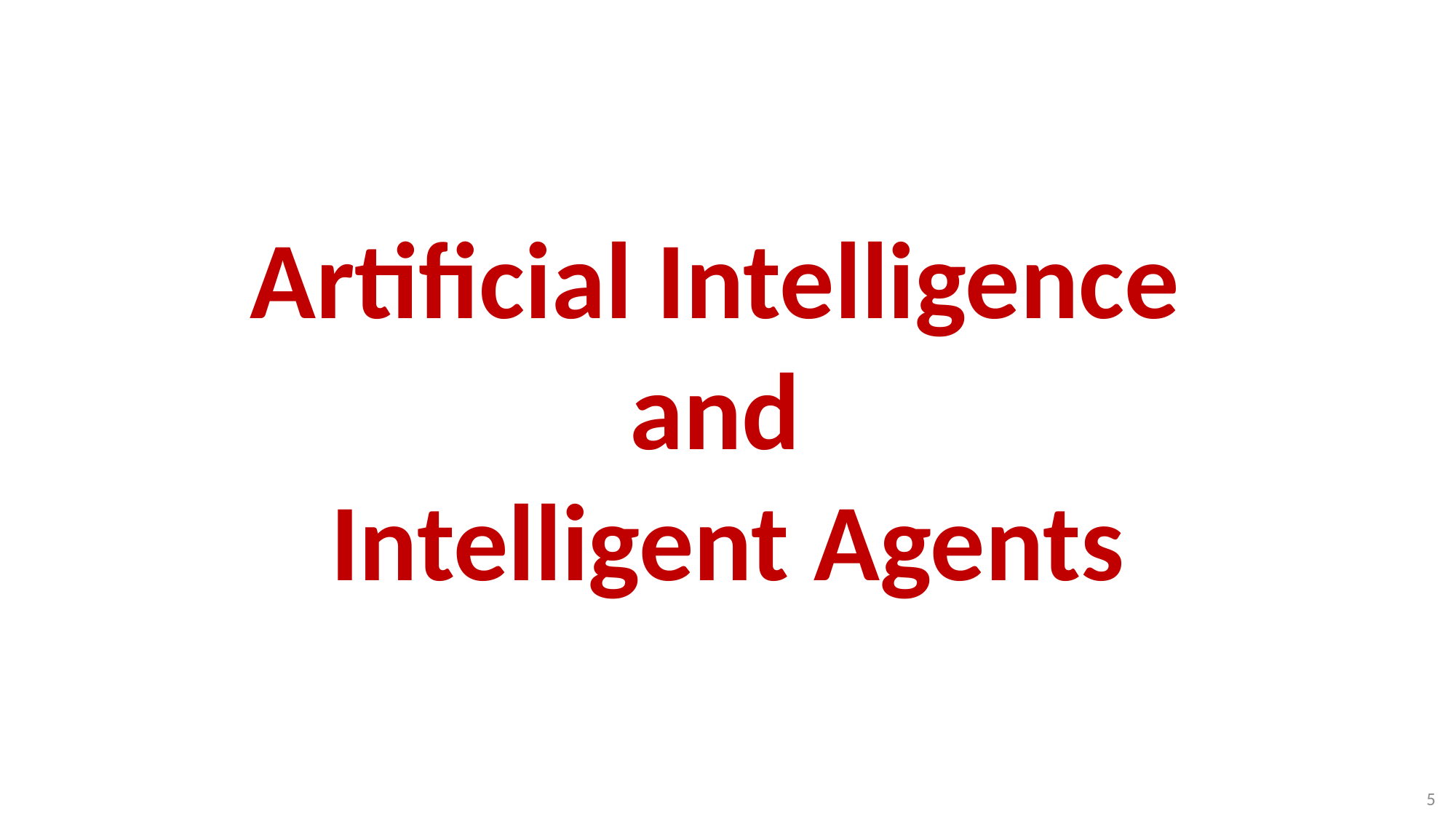

# Artificial Intelligence and Intelligent Agents
5